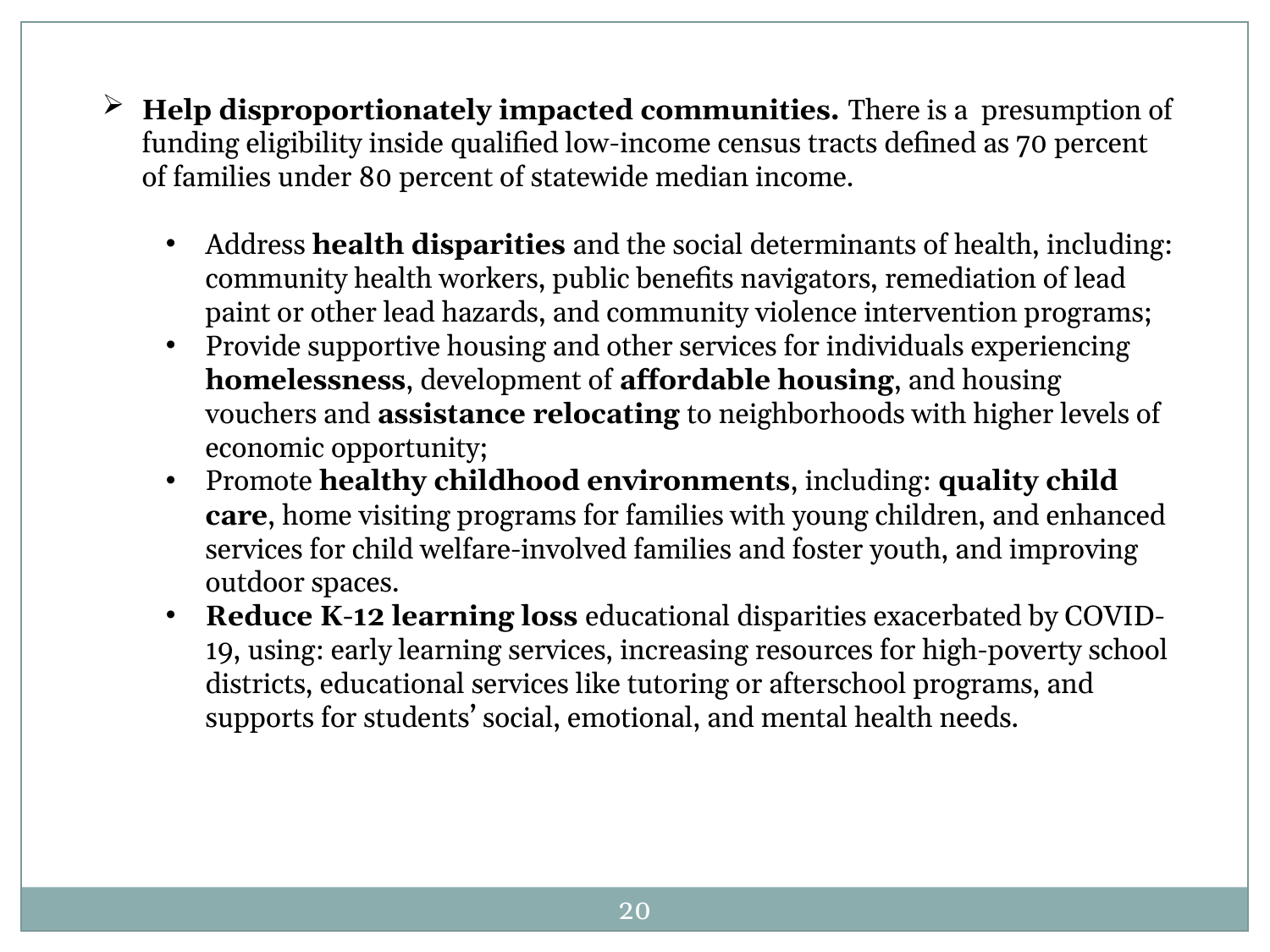

Help disproportionately impacted communities. There is a  presumption of funding eligibility inside qualified low-income census tracts defined as 70 percent of families under 80 percent of statewide median income.

Address health disparities and the social determinants of health, including: community health workers, public benefits navigators, remediation of lead paint or other lead hazards, and community violence intervention programs;
Provide supportive housing and other services for individuals experiencing homelessness, development of affordable housing, and housing vouchers and assistance relocating to neighborhoods with higher levels of economic opportunity;
Promote healthy childhood environments, including: quality child care, home visiting programs for families with young children, and enhanced services for child welfare-involved families and foster youth, and improving outdoor spaces.
Reduce K-12 learning loss educational disparities exacerbated by COVID-19, using: early learning services, increasing resources for high-poverty school districts, educational services like tutoring or afterschool programs, and supports for students’ social, emotional, and mental health needs.

20